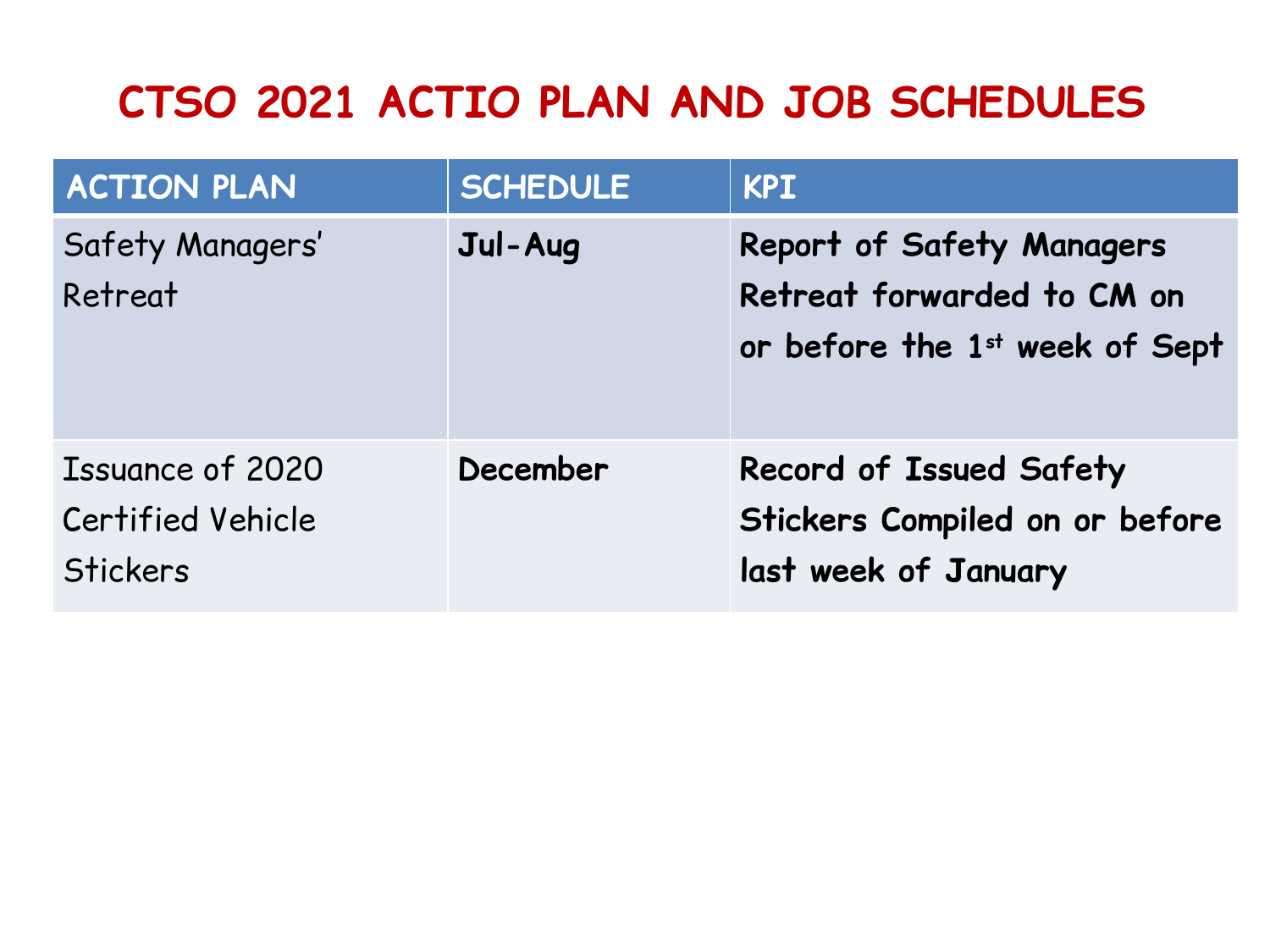

# CTSO 2021 ACTIO PLAN AND JOB SCHEDULES
| ACTION PLAN | SCHEDULE | KPI |
| --- | --- | --- |
| Safety Managers’ Retreat | Jul-Aug | Report of Safety Managers Retreat forwarded to CM on or before the 1st week of Sept |
| Issuance of 2020 Certified Vehicle Stickers | December | Record of Issued Safety Stickers Compiled on or before last week of January |